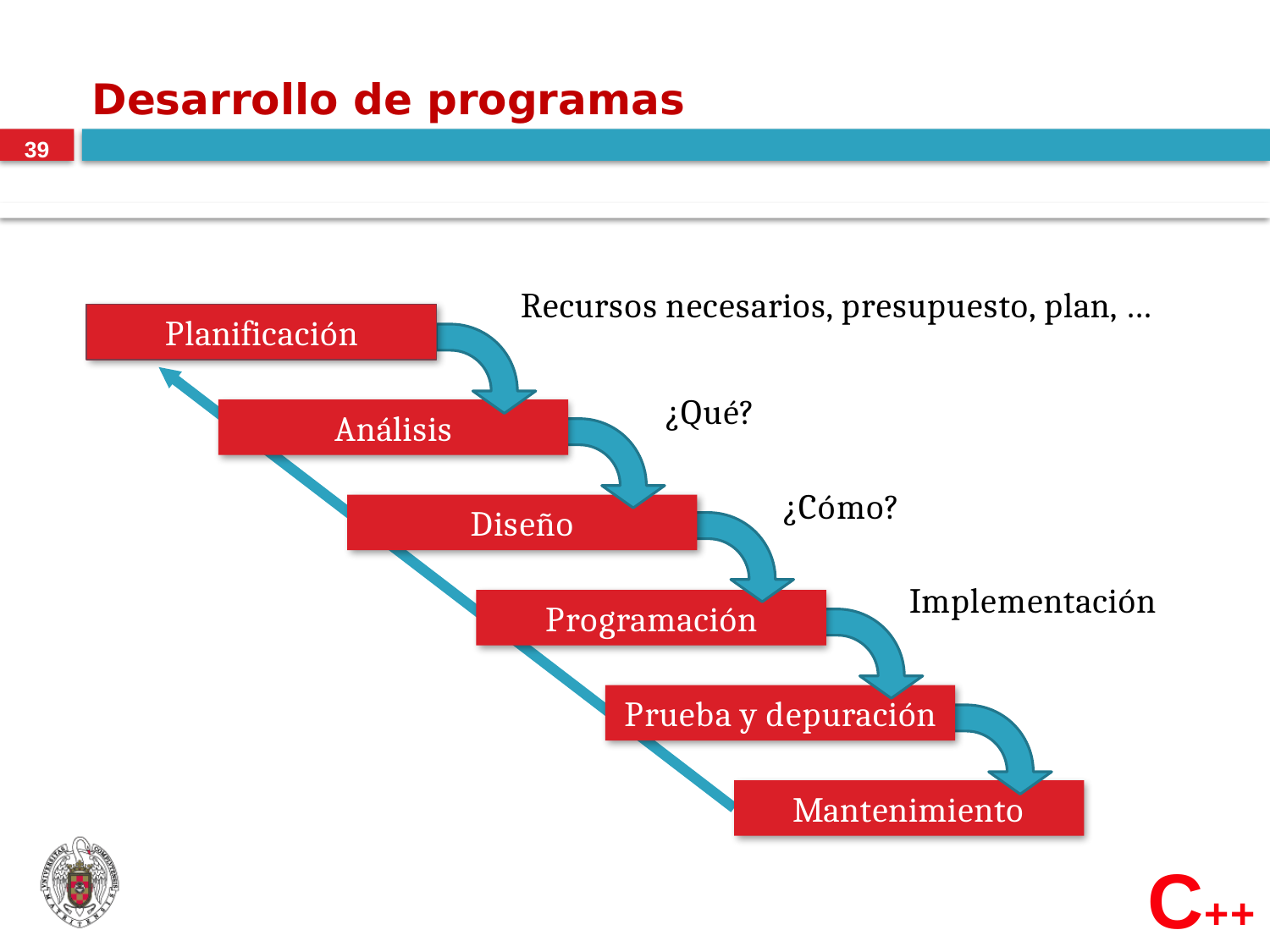

# Desarrollo de programas
39
Recursos necesarios, presupuesto, plan, …
Planificación

Análisis
¿Qué?

Diseño
¿Cómo?

Programación
Implementación

Prueba y depuración

Mantenimiento